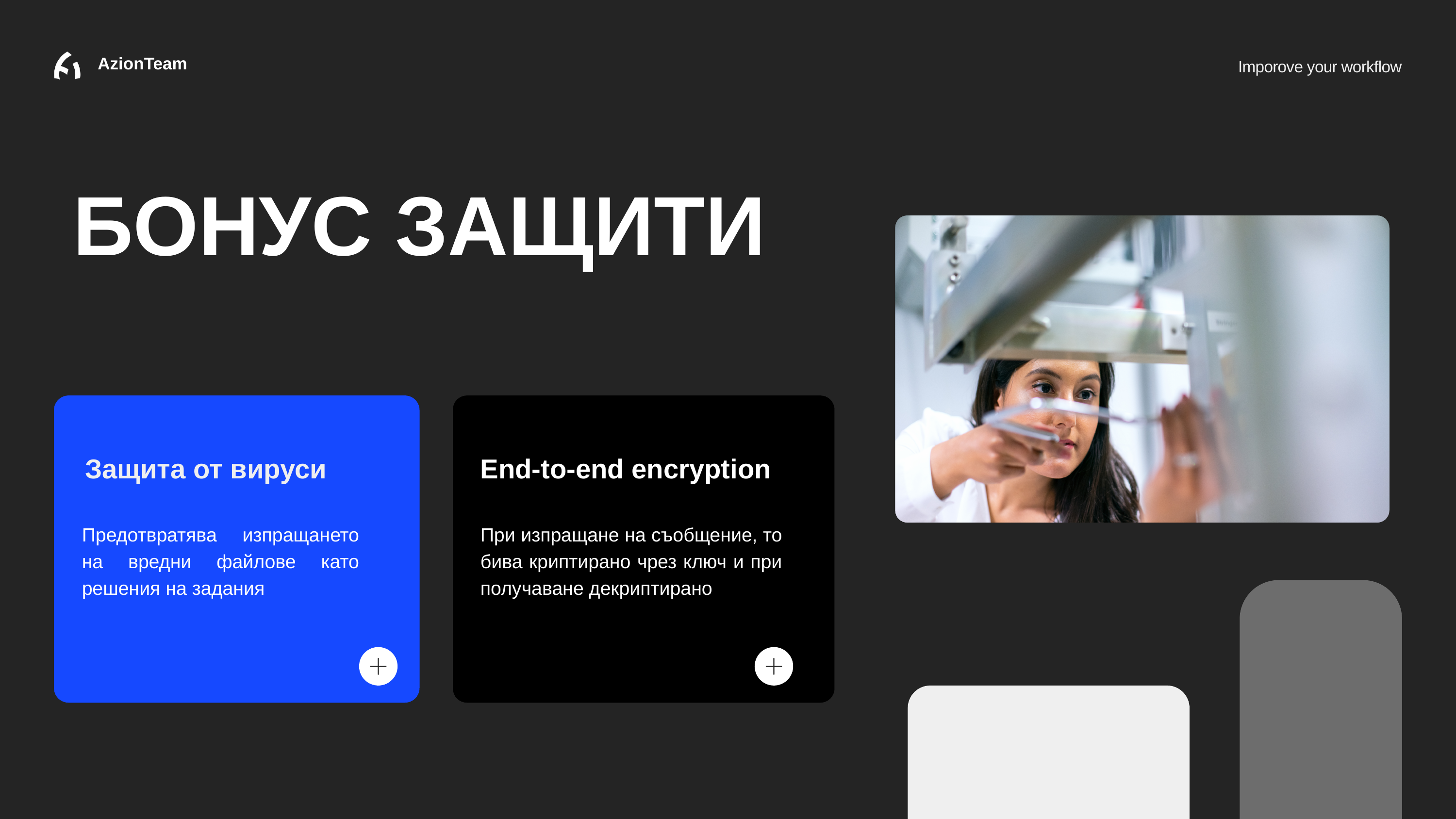

AzionTeam
Imporove your workflow
БОНУС ЗАЩИТИ

Защита от вируси
End-to-end encryption
Предотвратява изпращането на вредни файлове като решения на задания
При изпращане на съобщение, то бива криптирано чрез ключ и при получаване декриптирано